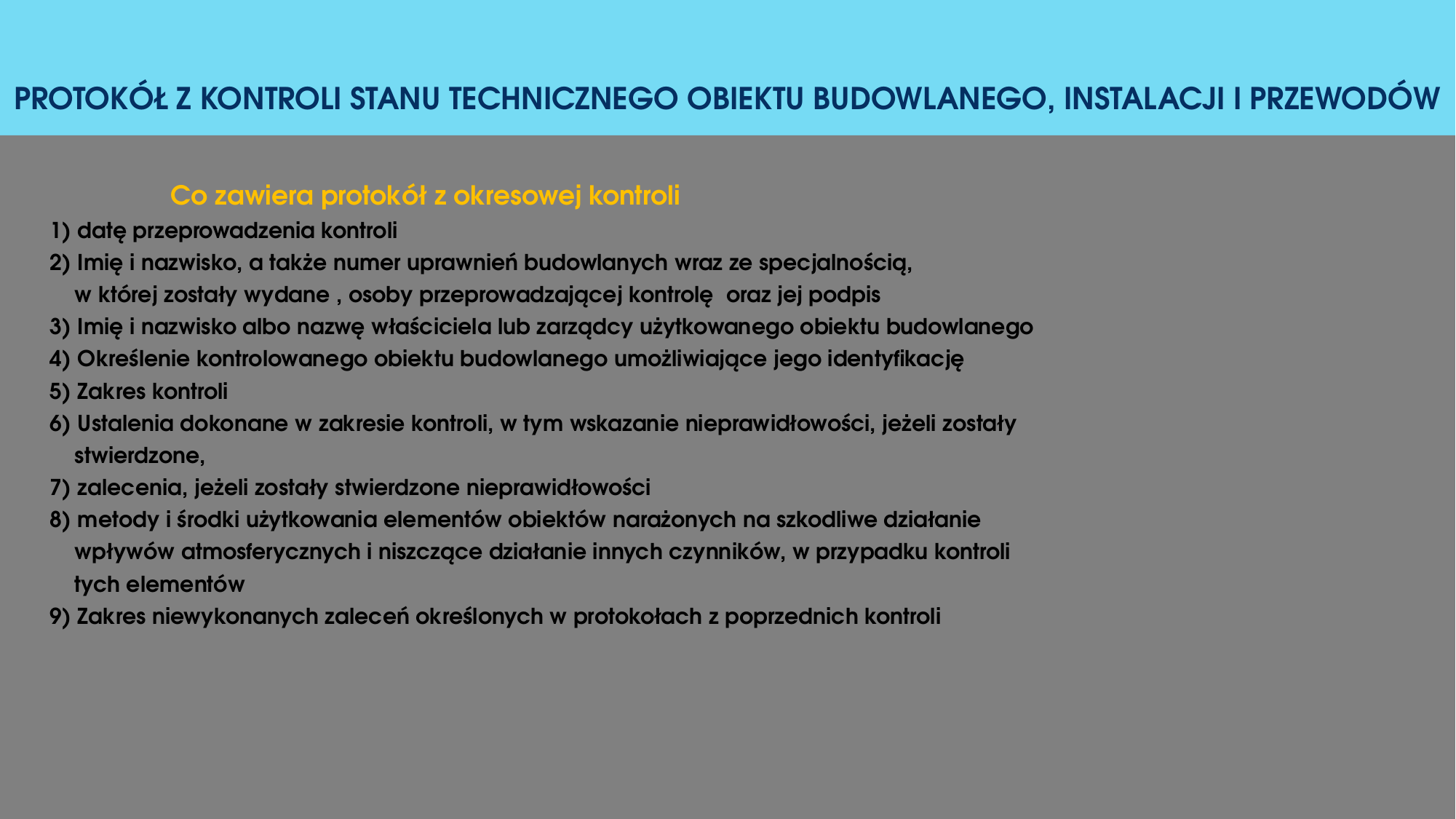

# protokół z kontroli stanu technicznego obiektu budowlanego, instalacji i przewodów

                      Co zawiera protokół z okresowej kontroli
1) datę przeprowadzenia kontroli
2) Imię i nazwisko, a także numer uprawnień budowlanych wraz ze specjalnością,
    w której zostały wydane , osoby przeprowadzającej kontrolę  oraz jej podpis
3) Imię i nazwisko albo nazwę właściciela lub zarządcy użytkowanego obiektu budowlanego
4) Określenie kontrolowanego obiektu budowlanego umożliwiające jego identyfikację
5) Zakres kontroli
6) Ustalenia dokonane w zakresie kontroli, w tym wskazanie nieprawidłowości, jeżeli zostały
    stwierdzone,
7) zalecenia, jeżeli zostały stwierdzone nieprawidłowości
8) metody i środki użytkowania elementów obiektów narażonych na szkodliwe działanie
    wpływów atmosferycznych i niszczące działanie innych czynników, w przypadku kontroli
    tych elementów
9) Zakres niewykonanych zaleceń określonych w protokołach z poprzednich kontroli